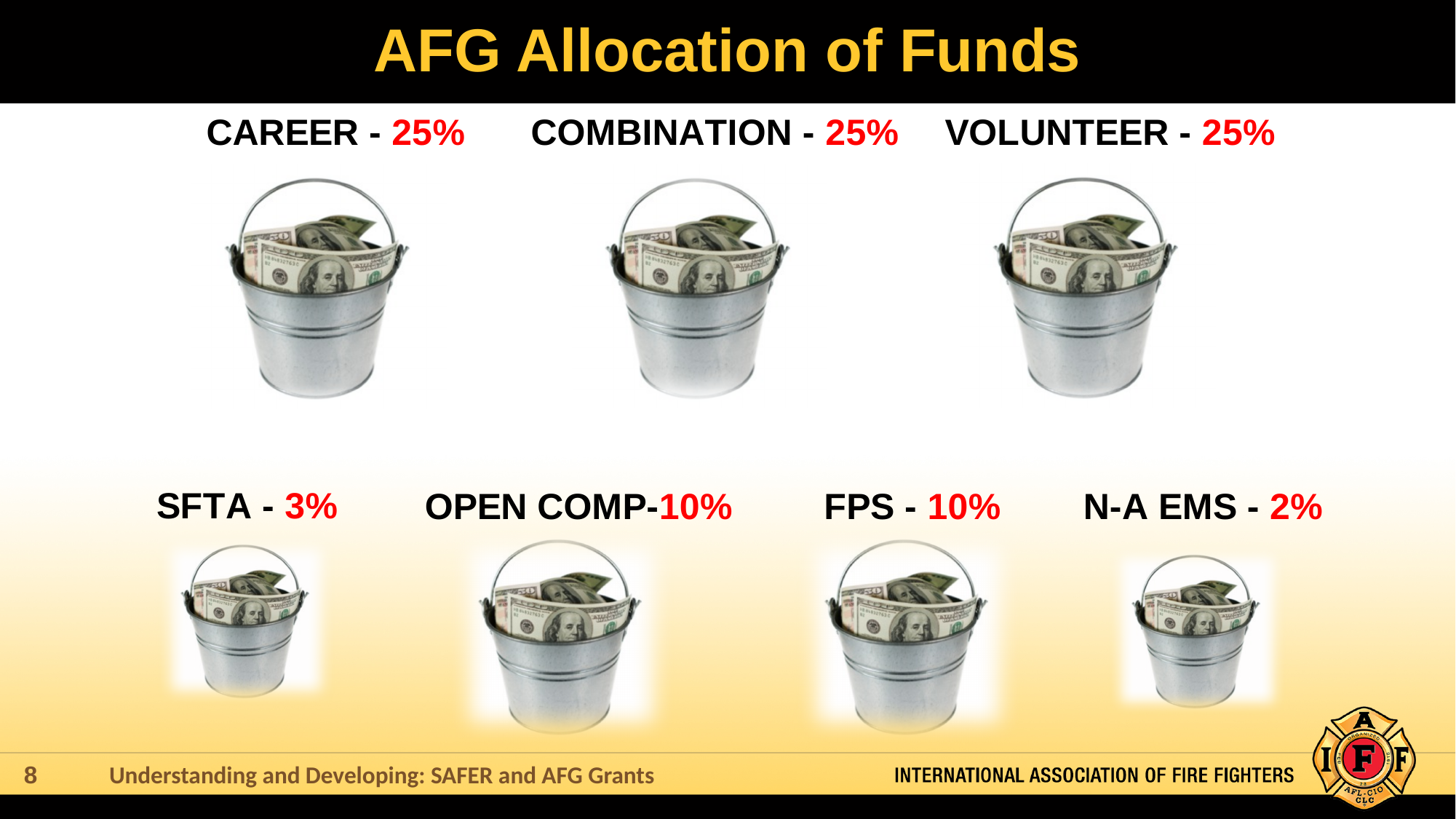

# AFG Allocation of Funds

### Chart

| Category |
|---|
Understanding and Developing: SAFER and AFG Grants